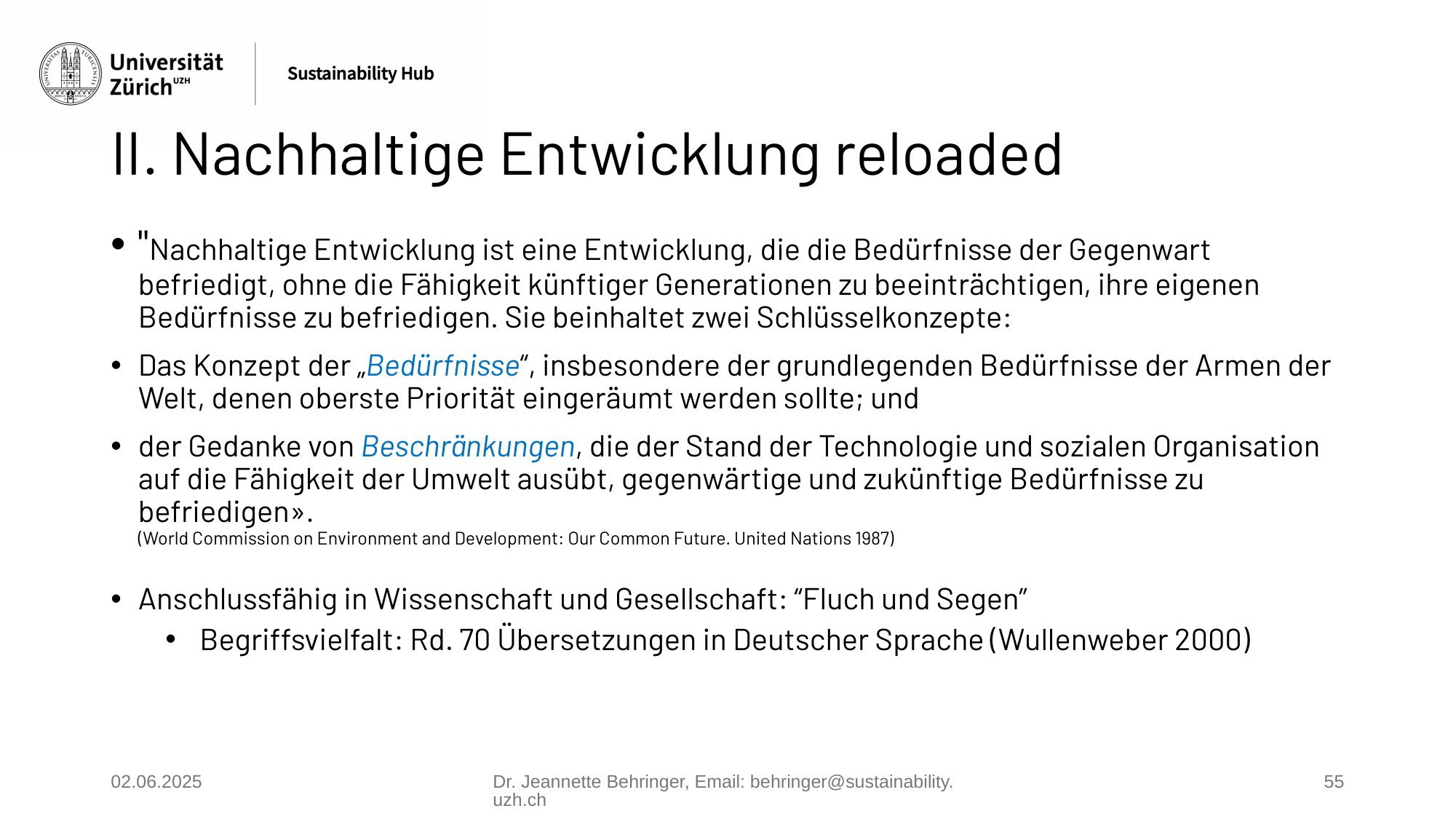

# II. Nachhaltige Entwicklung reloaded
"Nachhaltige Entwicklung ist eine Entwicklung, die die Bedürfnisse der Gegenwart befriedigt, ohne die Fähigkeit künftiger Generationen zu beeinträchtigen, ihre eigenen Bedürfnisse zu befriedigen. Sie beinhaltet zwei Schlüsselkonzepte:
Das Konzept der „Bedürfnisse“, insbesondere der grundlegenden Bedürfnisse der Armen der Welt, denen oberste Priorität eingeräumt werden sollte; und
der Gedanke von Beschränkungen, die der Stand der Technologie und sozialen Organisation auf die Fähigkeit der Umwelt ausübt, gegenwärtige und zukünftige Bedürfnisse zu befriedigen».
(World Commission on Environment and Development: Our Common Future. United Nations 1987)
Anschlussfähig in Wissenschaft und Gesellschaft: “Fluch und Segen”
Begriffsvielfalt: Rd. 70 Übersetzungen in Deutscher Sprache (Wullenweber 2000)

02.06.2025
Dr. Jeannette Behringer, Email: behringer@sustainability.uzh.ch
55